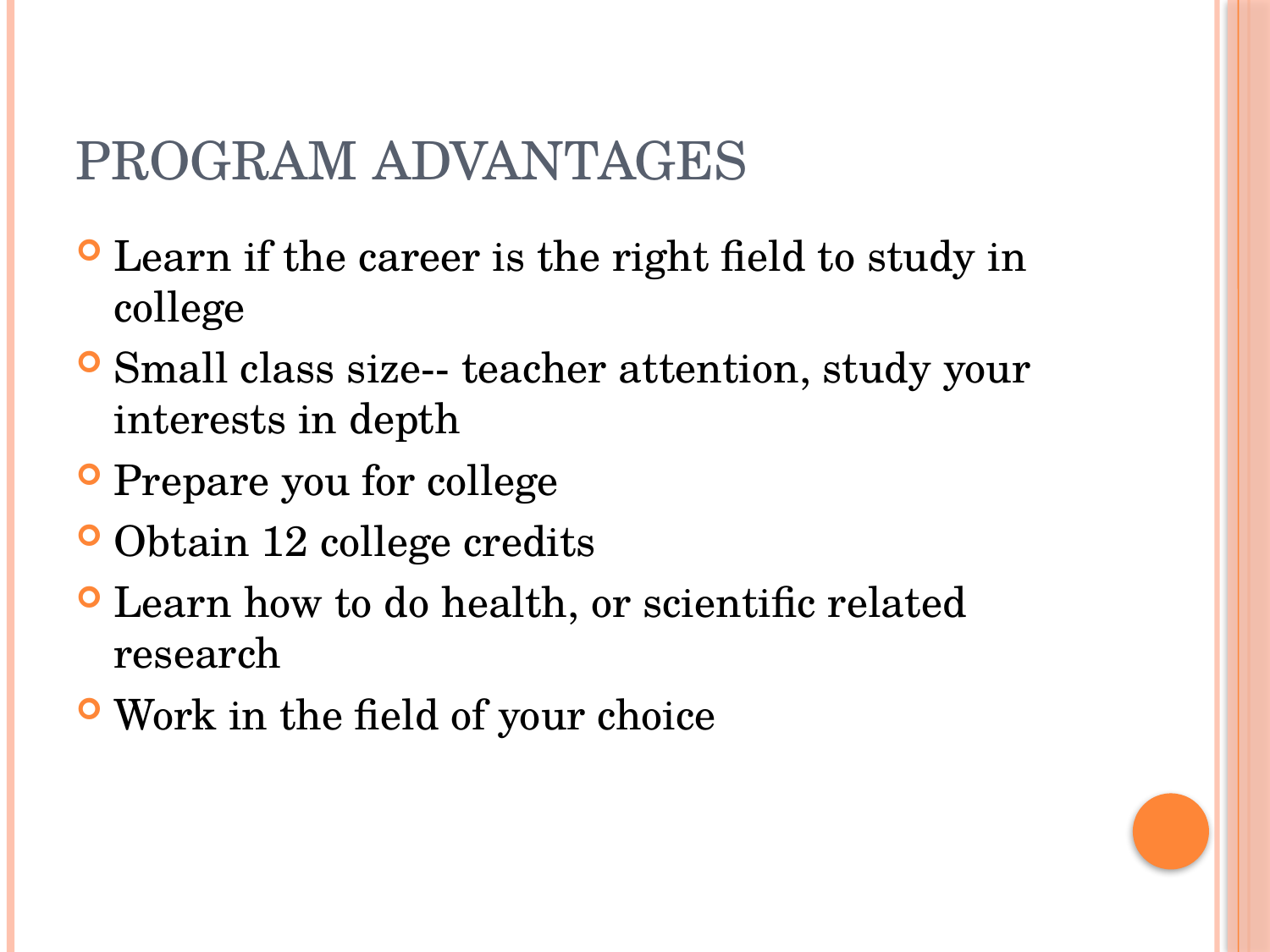

# program Advantages
Learn if the career is the right field to study in college
Small class size-- teacher attention, study your interests in depth
Prepare you for college
Obtain 12 college credits
Learn how to do health, or scientific related research
Work in the field of your choice